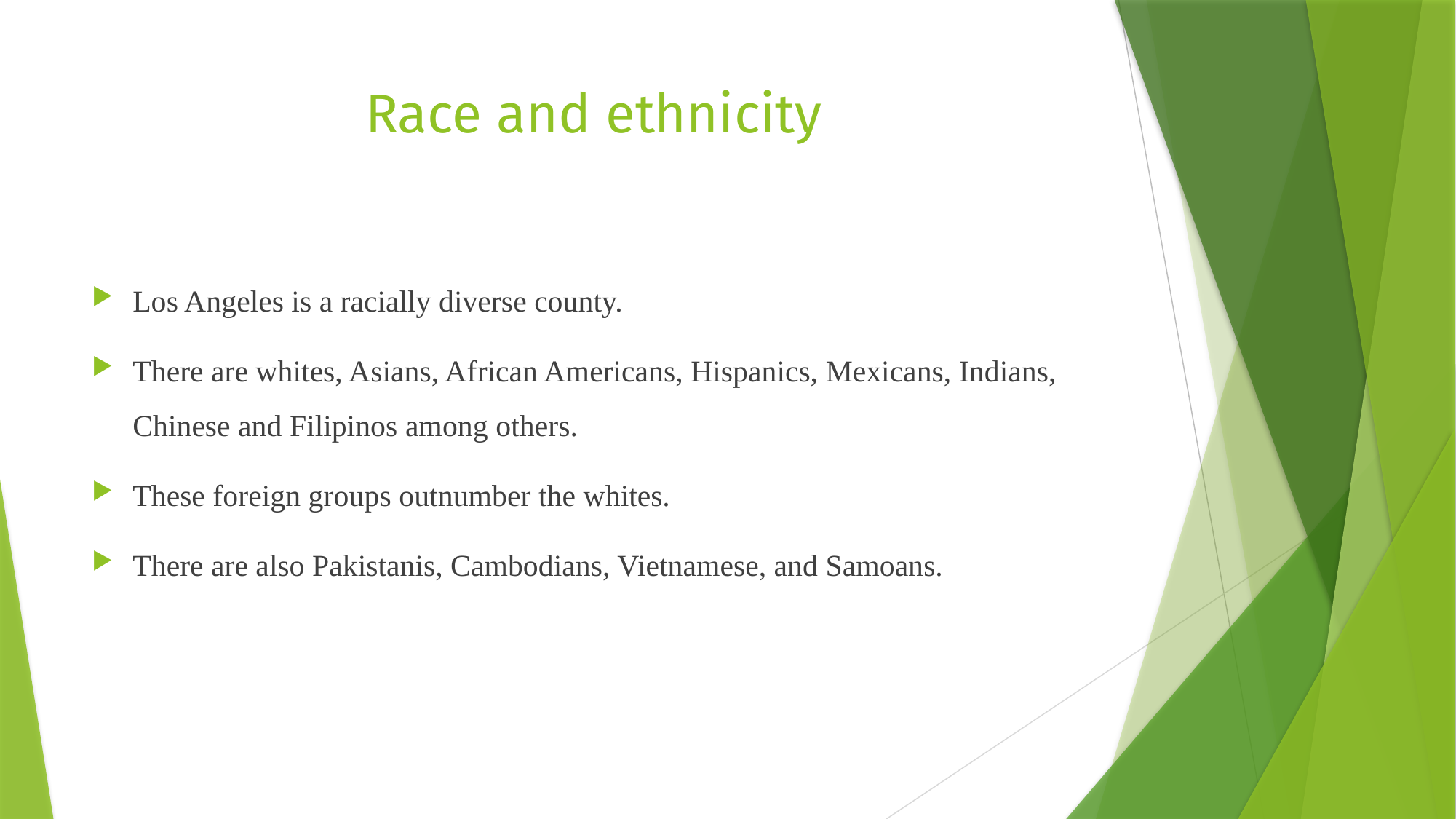

# Race and ethnicity
Los Angeles is a racially diverse county.
There are whites, Asians, African Americans, Hispanics, Mexicans, Indians, Chinese and Filipinos among others.
These foreign groups outnumber the whites.
There are also Pakistanis, Cambodians, Vietnamese, and Samoans.